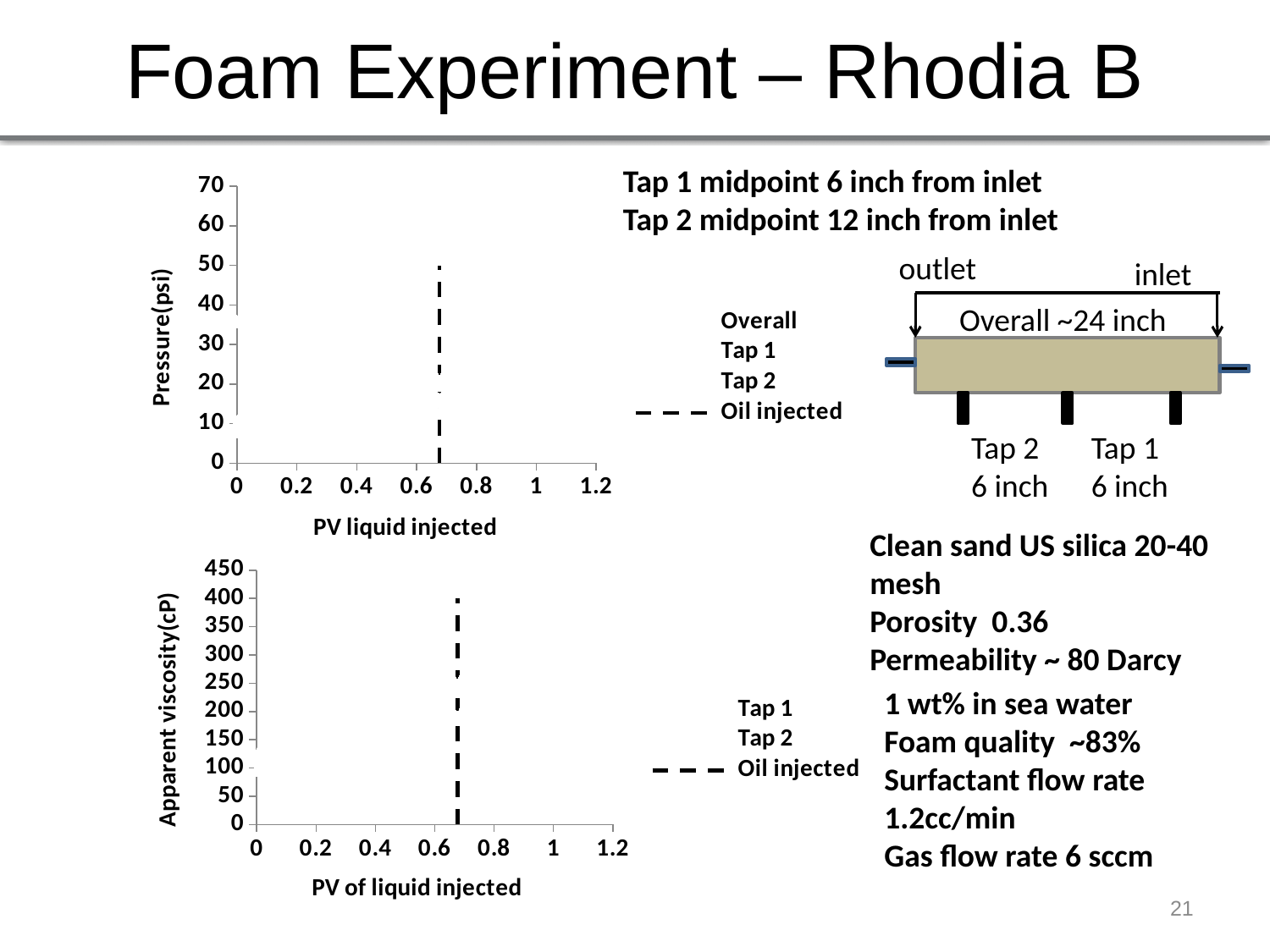

# Foam Experiment – Rhodia B
Tap 1 midpoint 6 inch from inlet
Tap 2 midpoint 12 inch from inlet

### Chart

| Category |  |  |  |  |
|---|---|---|---|---|
outlet
inlet
Overall ~24 inch

Tap 1
6 inch

Tap 2
6 inch

Clean sand US silica 20-40 mesh
Porosity  0.36
Permeability ~ 80 Darcy

### Chart

| Category |  |  |  |
|---|---|---|---|
1 wt% in sea water
Foam quality  ~83%
Surfactant flow rate 1.2cc/min
Gas flow rate 6 sccm

21